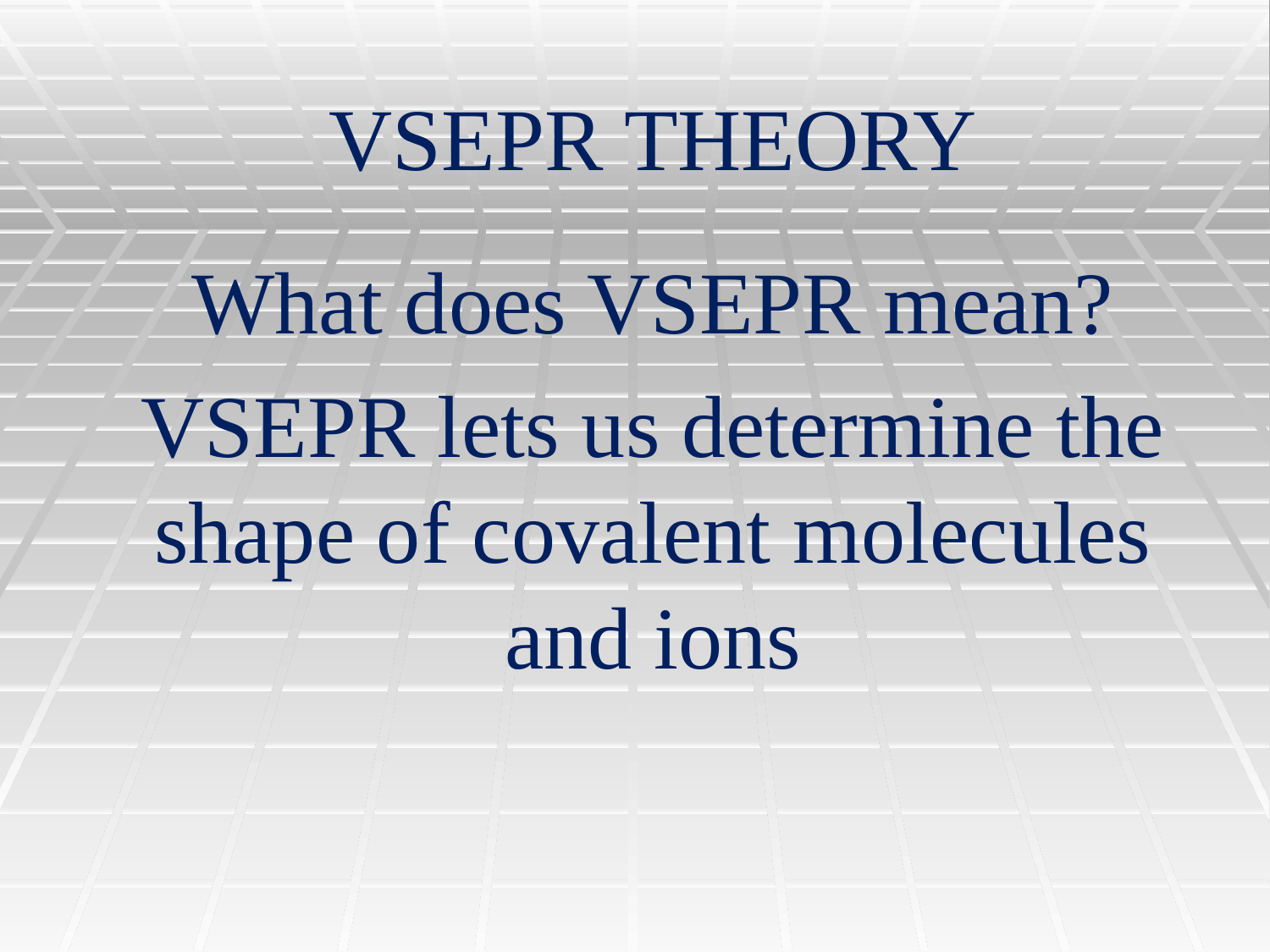

VSEPR THEORY
What does VSEPR mean?
VSEPR lets us determine the shape of covalent molecules and ions